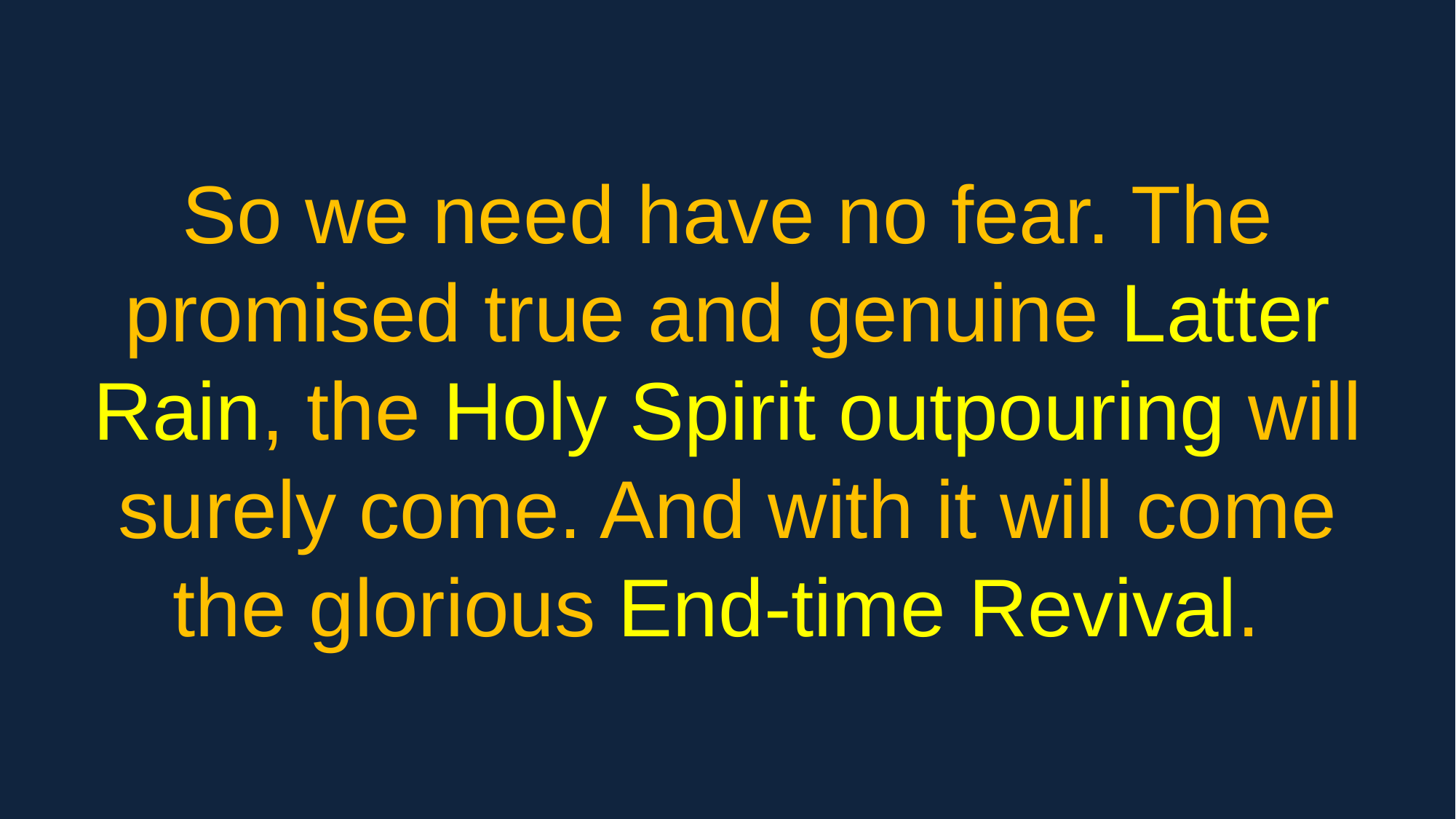

So we need have no fear. The promised true and genuine Latter Rain, the Holy Spirit outpouring will surely come. And with it will come the glorious End-time Revival.